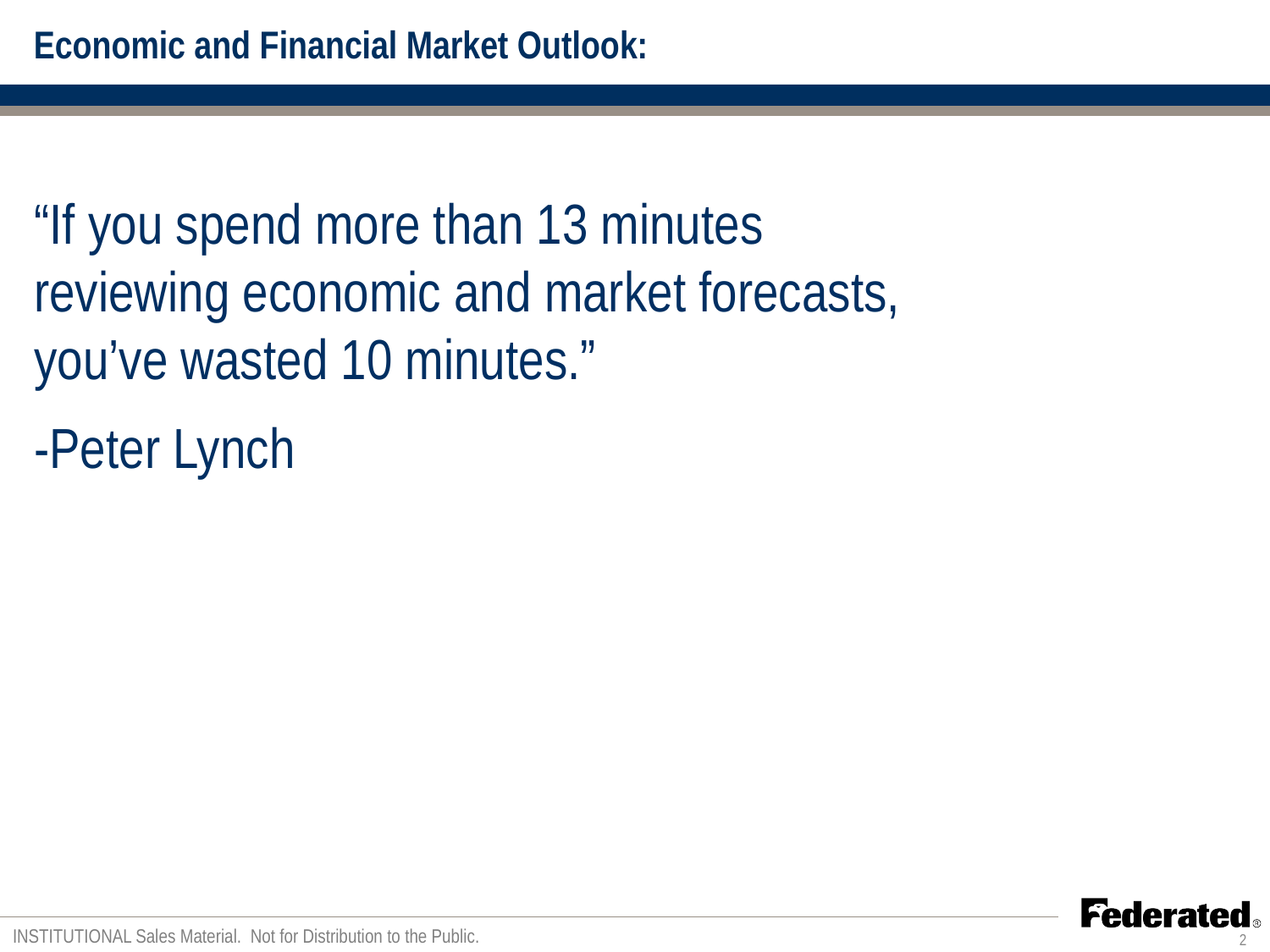

# Economic and Financial Market Outlook:
“If you spend more than 13 minutes reviewing economic and market forecasts, you’ve wasted 10 minutes.”
-Peter Lynch

INSTITUTIONAL Sales Material.  Not for Distribution to the Public.
.
2